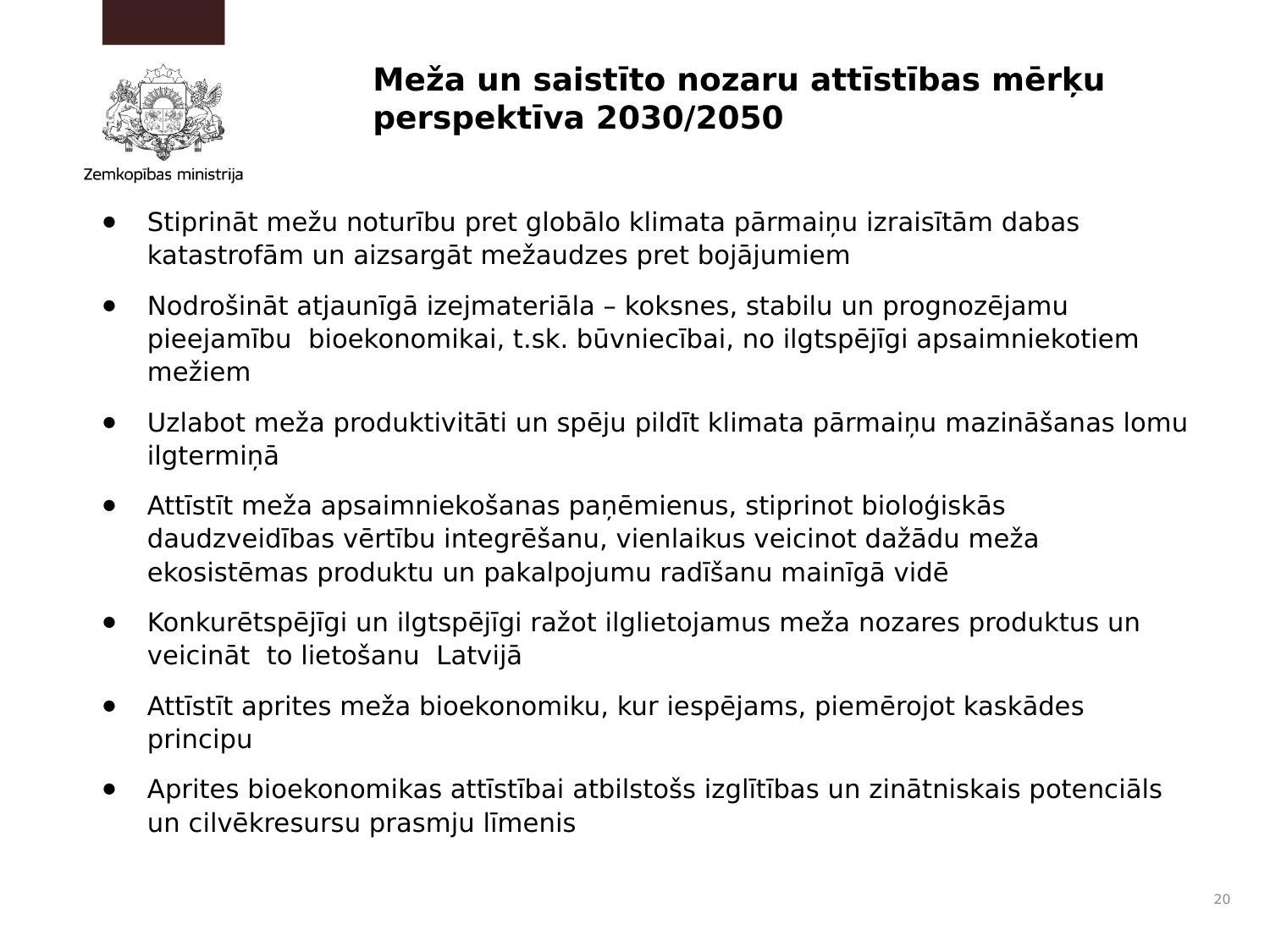

# Meža un saistīto nozaru attīstības mērķu perspektīva 2030/2050
Stiprināt mežu noturību pret globālo klimata pārmaiņu izraisītām dabas katastrofām un aizsargāt mežaudzes pret bojājumiem
Nodrošināt atjaunīgā izejmateriāla – koksnes, stabilu un prognozējamu pieejamību  bioekonomikai, t.sk. būvniecībai, no ilgtspējīgi apsaimniekotiem mežiem
Uzlabot meža produktivitāti un spēju pildīt klimata pārmaiņu mazināšanas lomu ilgtermiņā
Attīstīt meža apsaimniekošanas paņēmienus, stiprinot bioloģiskās daudzveidības vērtību integrēšanu, vienlaikus veicinot dažādu meža ekosistēmas produktu un pakalpojumu radīšanu mainīgā vidē
Konkurētspējīgi un ilgtspējīgi ražot ilglietojamus meža nozares produktus un veicināt  to lietošanu  Latvijā
Attīstīt aprites meža bioekonomiku, kur iespējams, piemērojot kaskādes principu
Aprites bioekonomikas attīstībai atbilstošs izglītības un zinātniskais potenciāls un cilvēkresursu prasmju līmenis

20